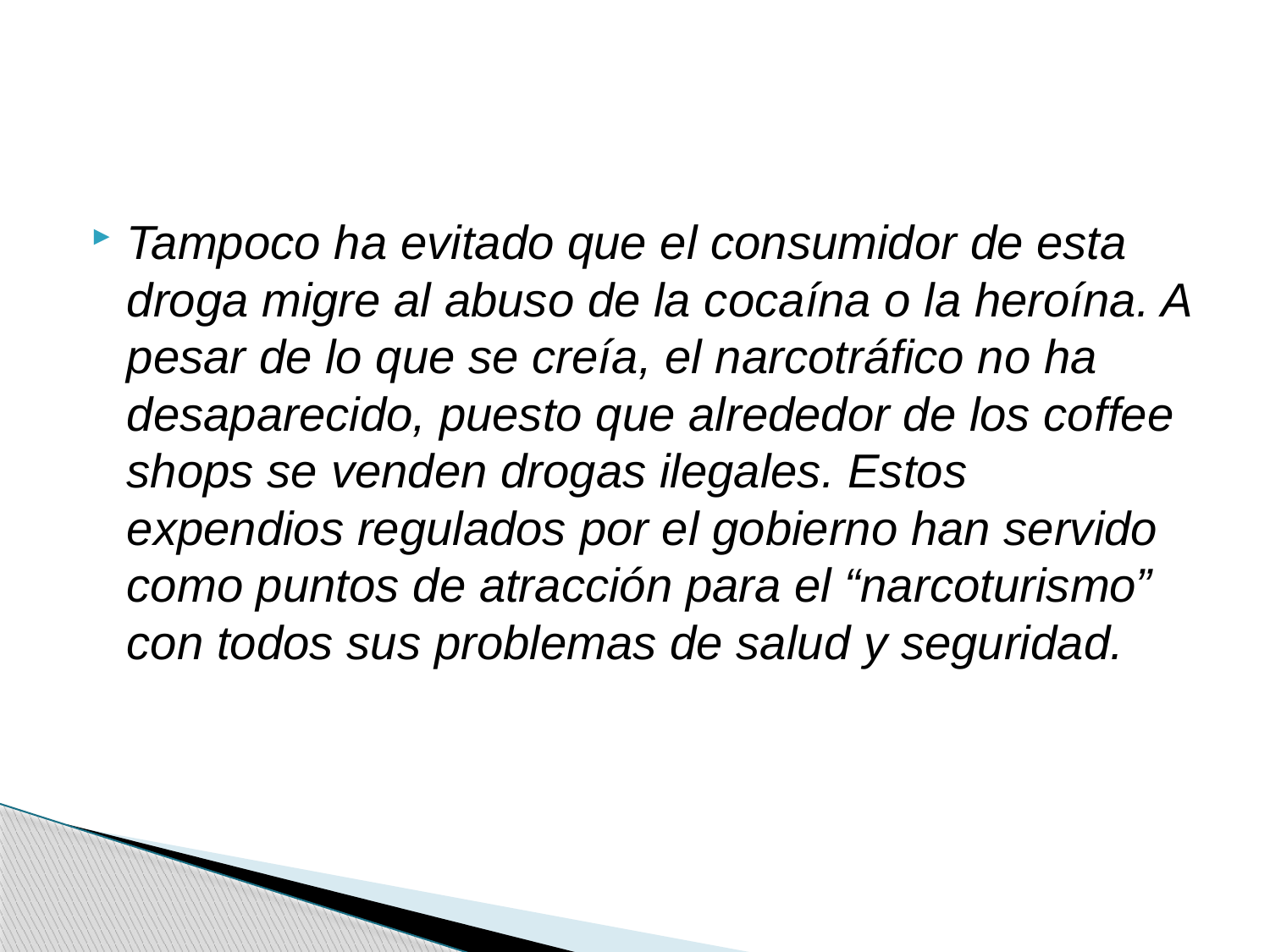

#
Tampoco ha evitado que el consumidor de esta droga migre al abuso de la cocaína o la heroína. A pesar de lo que se creía, el narcotráfico no ha desaparecido, puesto que alrededor de los coffee shops se venden drogas ilegales. Estos expendios regulados por el gobierno han servido como puntos de atracción para el “narcoturismo” con todos sus problemas de salud y seguridad.